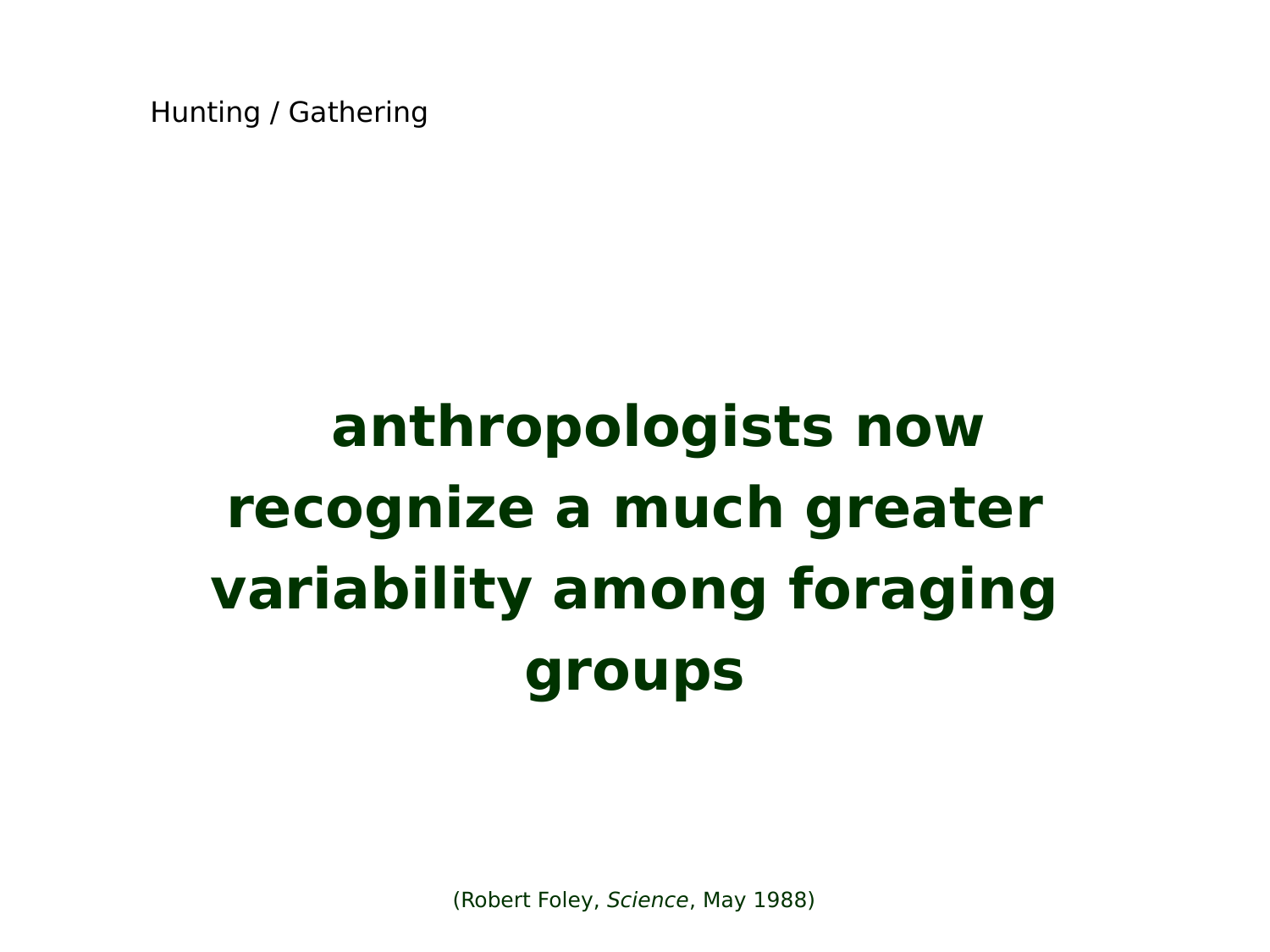

Hunting / Gathering
anthropologists now recognize a much greater variability among foraging groups
(Robert Foley, Science, May 1988)